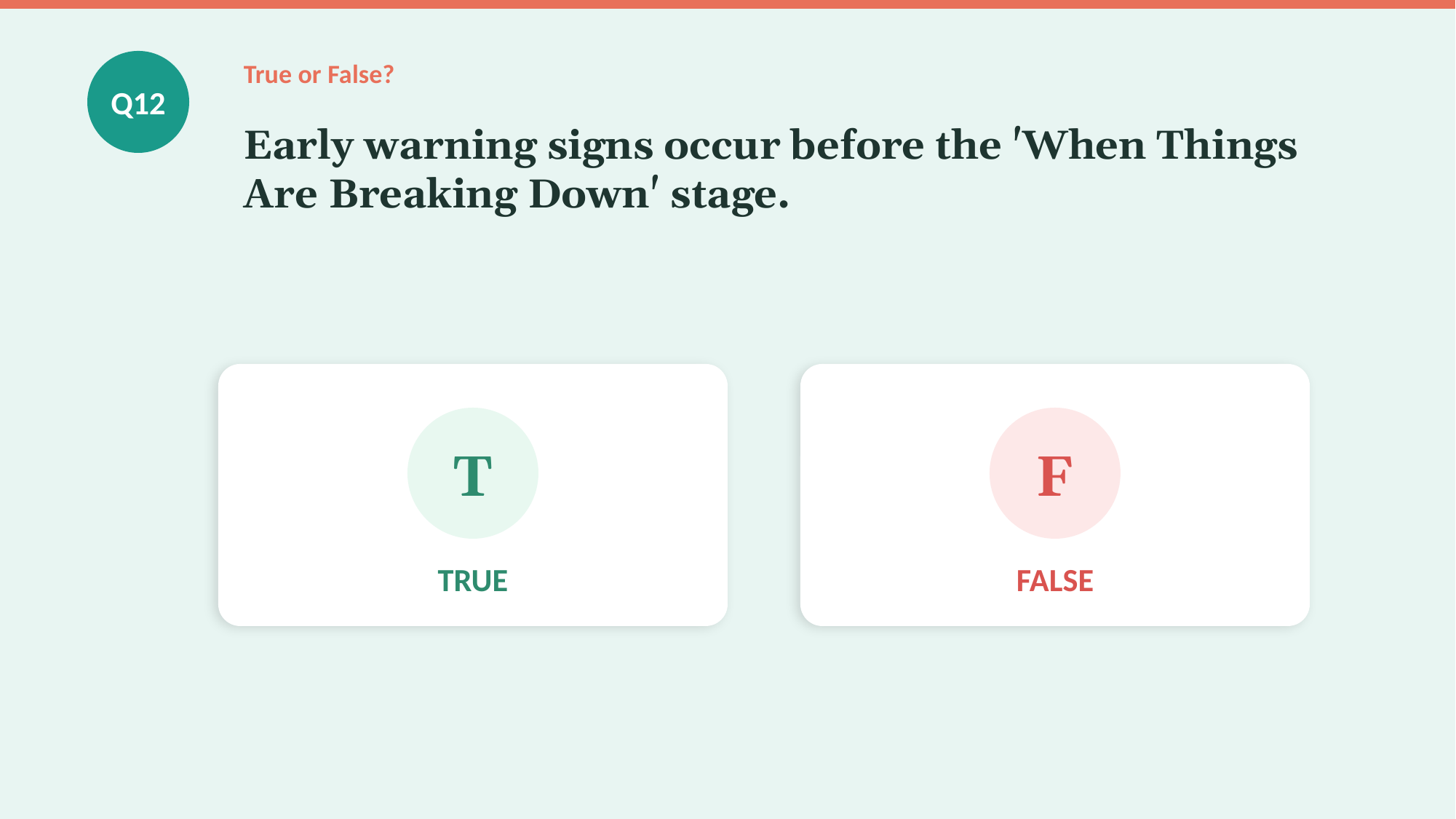

True or False?

Q12
Early warning signs occur before the 'When Things Are Breaking Down' stage.

T

F
TRUE
FALSE